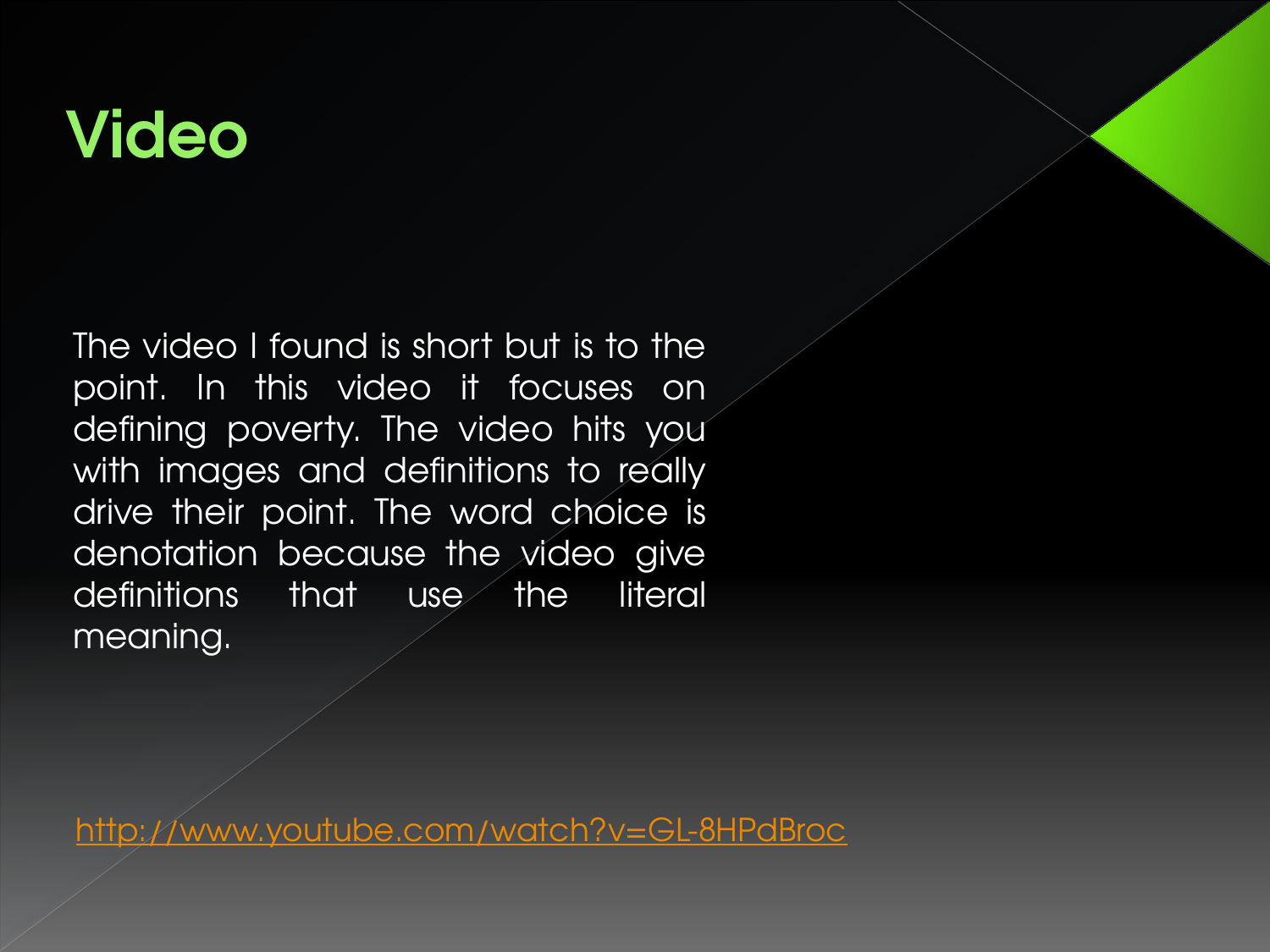

# Video
The video I found is short but is to the point. In this video it focuses on defining poverty. The video hits you with images and definitions to really drive their point. The word choice is denotation because the video give definitions that use the literal meaning.

http://www.youtube.com/watch?v=GL-8HPdBroc